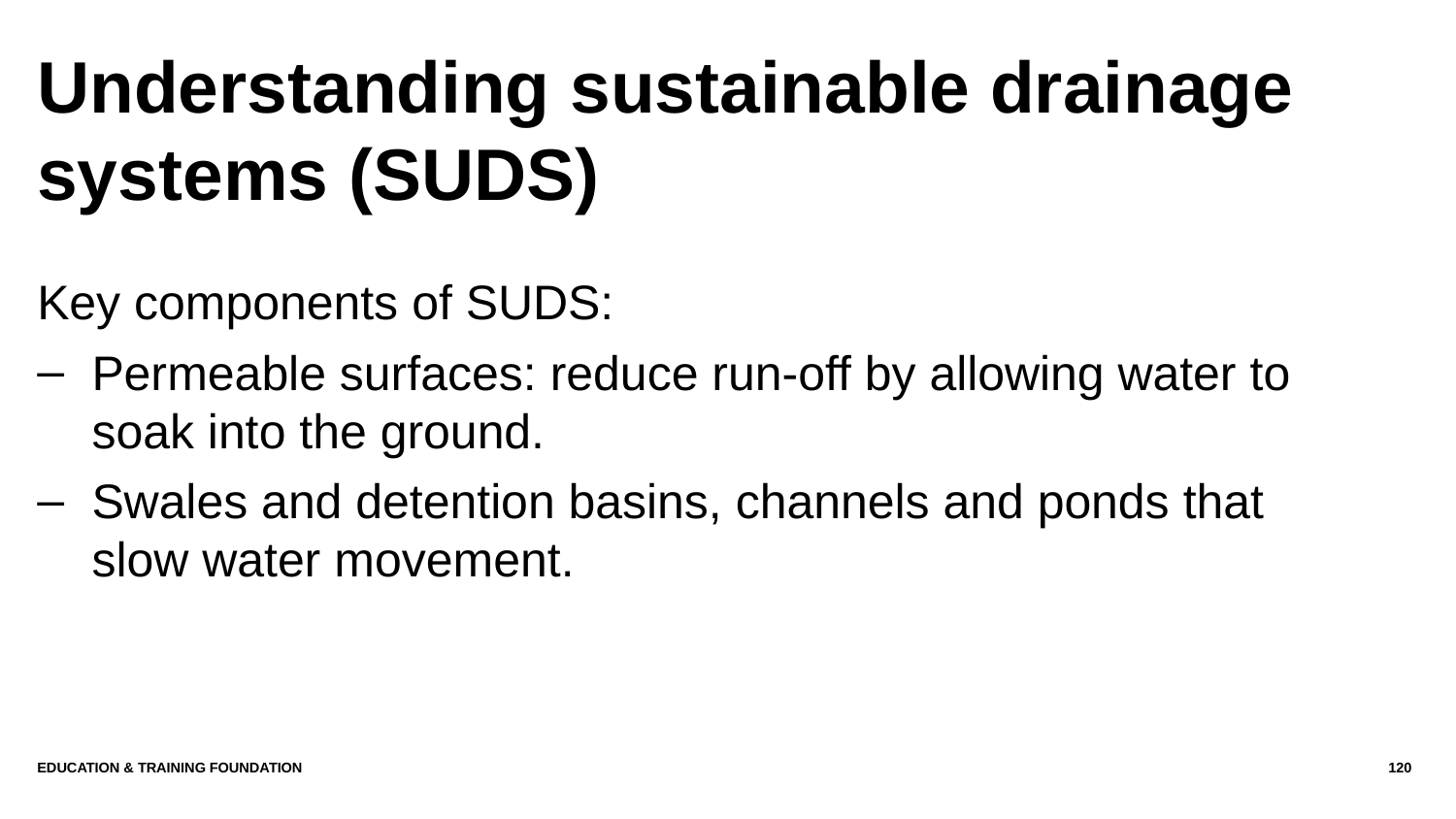

# Understanding sustainable drainage systems (SUDS)
Key components of SUDS:
Permeable surfaces: reduce run-off by allowing water to soak into the ground.
Swales and detention basins, channels and ponds that slow water movement.
Education & Training Foundation
120